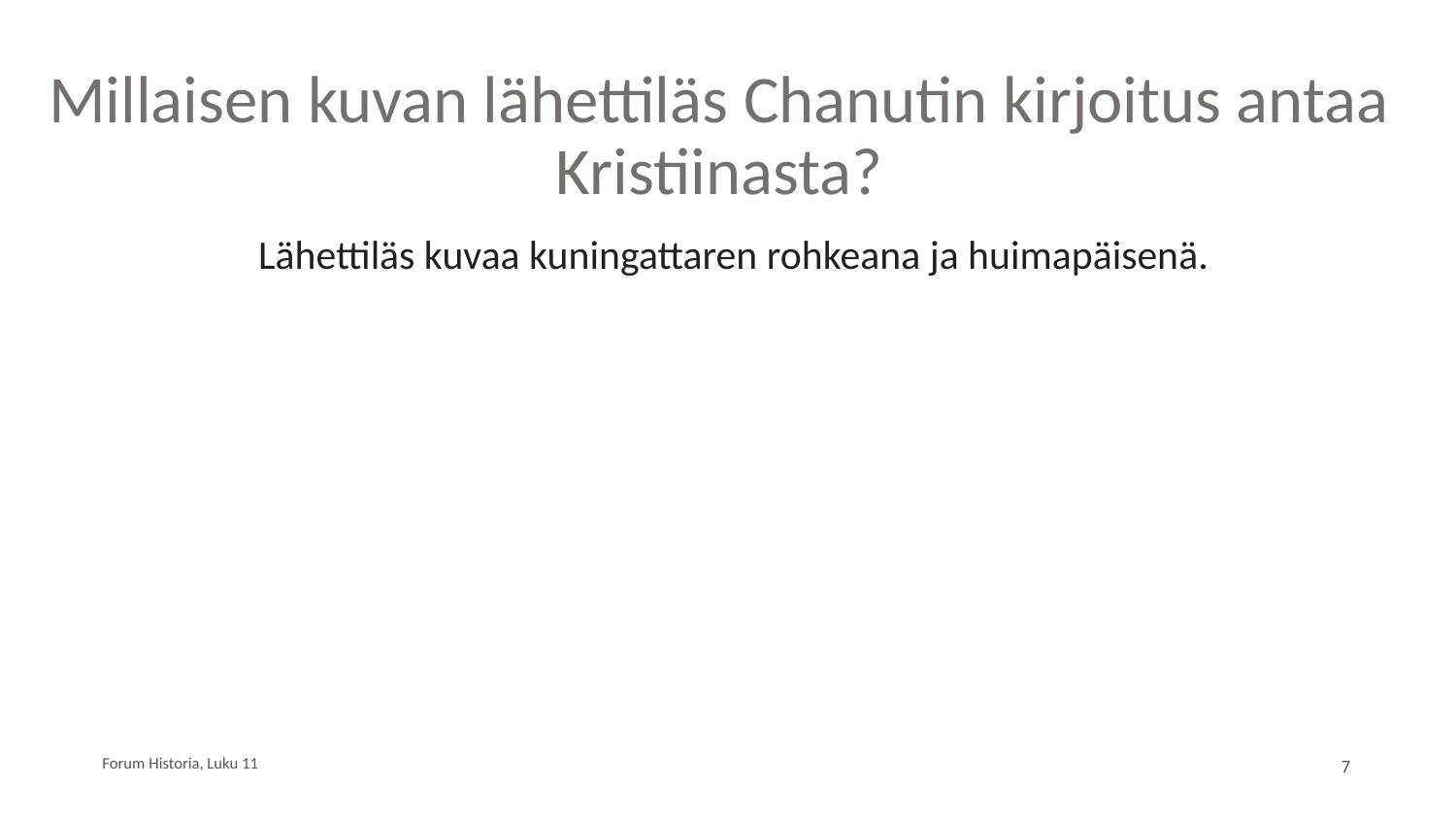

# Millaisen kuvan lähettiläs Chanutin kirjoitus antaa Kristiinasta?
Lähettiläs kuvaa kuningattaren rohkeana ja huimapäisenä.
Forum Historia, Luku 11
7